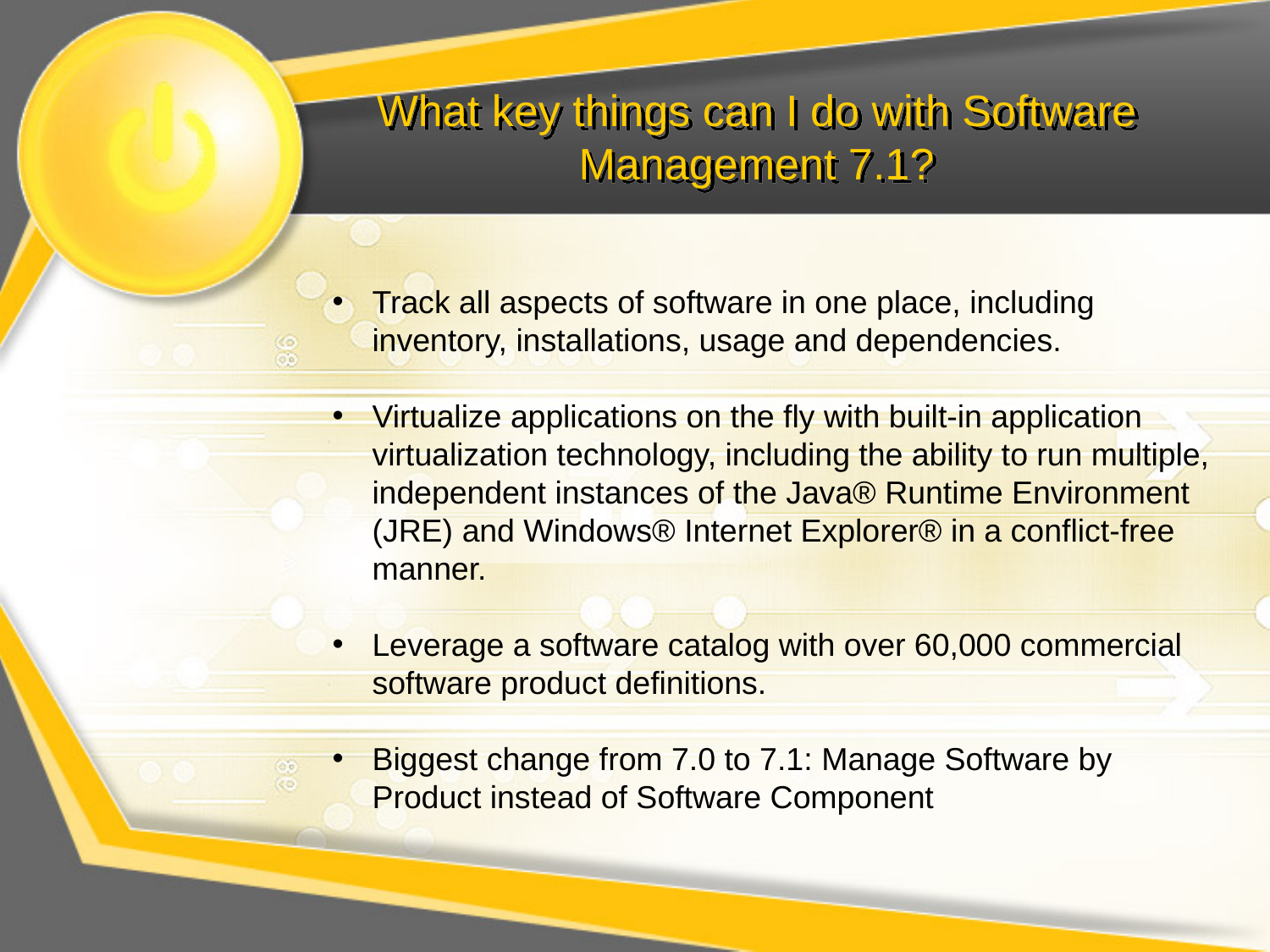

# What key things can I do with Software Management 7.1?

Track all aspects of software in one place, including inventory, installations, usage and dependencies.
Virtualize applications on the fly with built-in application virtualization technology, including the ability to run multiple, independent instances of the Java® Runtime Environment (JRE) and Windows® Internet Explorer® in a conflict-free manner.
Leverage a software catalog with over 60,000 commercial software product definitions.

Biggest change from 7.0 to 7.1: Manage Software by Product instead of Software Component